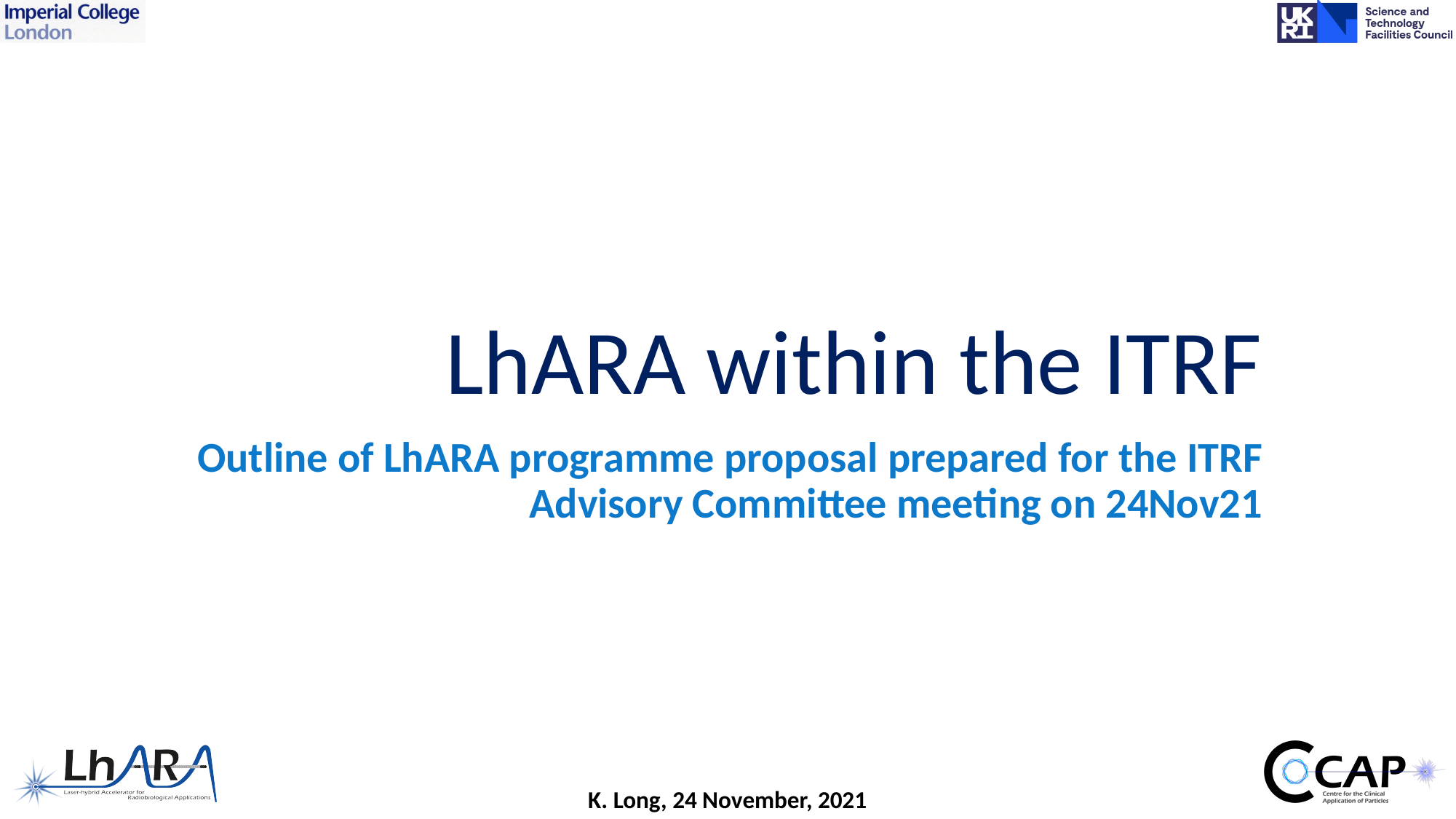

# LhARA within the ITRF
Outline of LhARA programme proposal prepared for the ITRF Advisory Committee meeting on 24Nov21